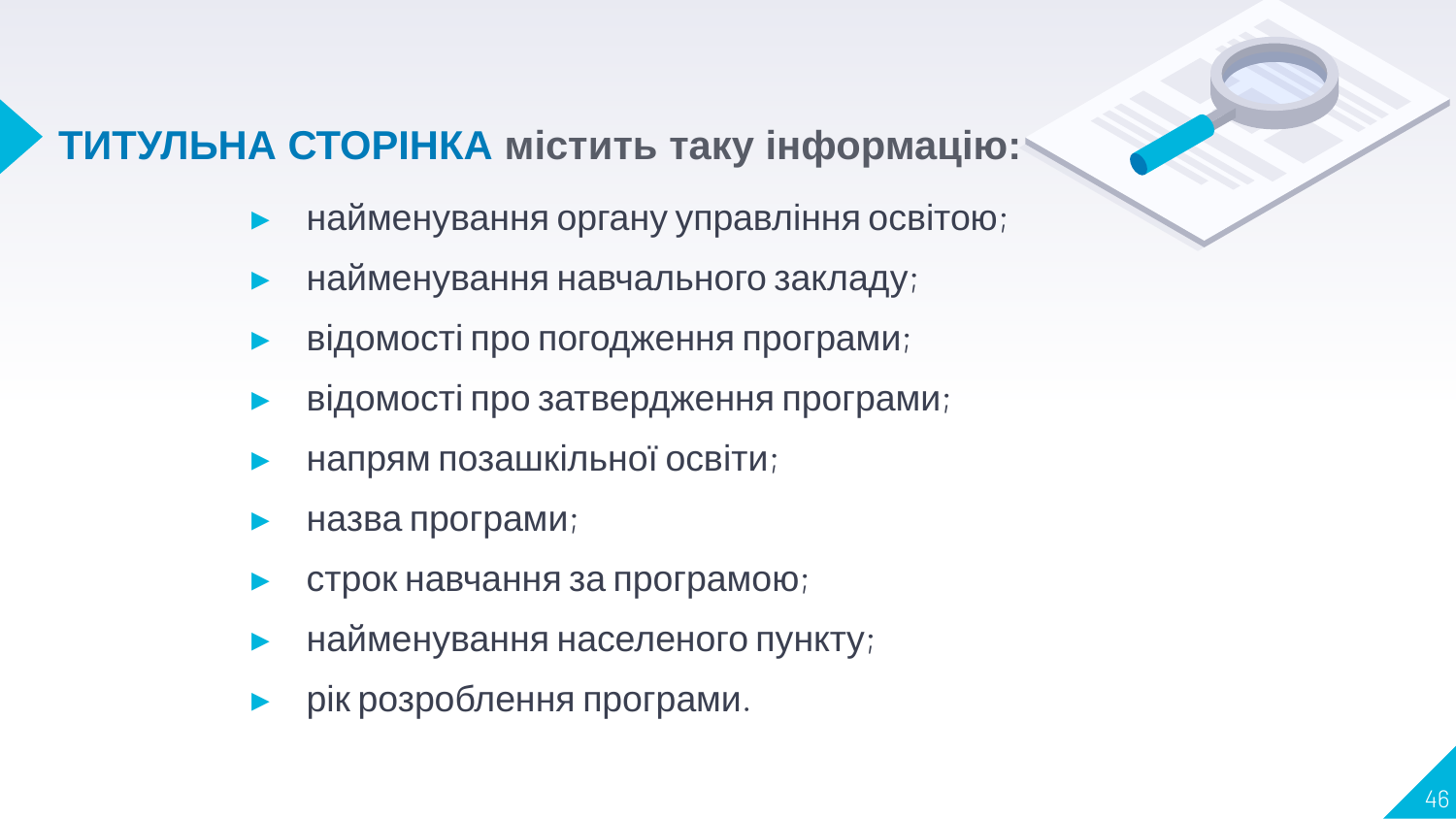

# ТИТУЛЬНА СТОРІНКА містить таку інформацію:
найменування органу управління освітою;
найменування навчального закладу;
відомості про погодження програми;
відомості про затвердження програми;
напрям позашкільної освіти;
назва програми;
строк навчання за програмою;
найменування населеного пункту;
рік розроблення програми.
46